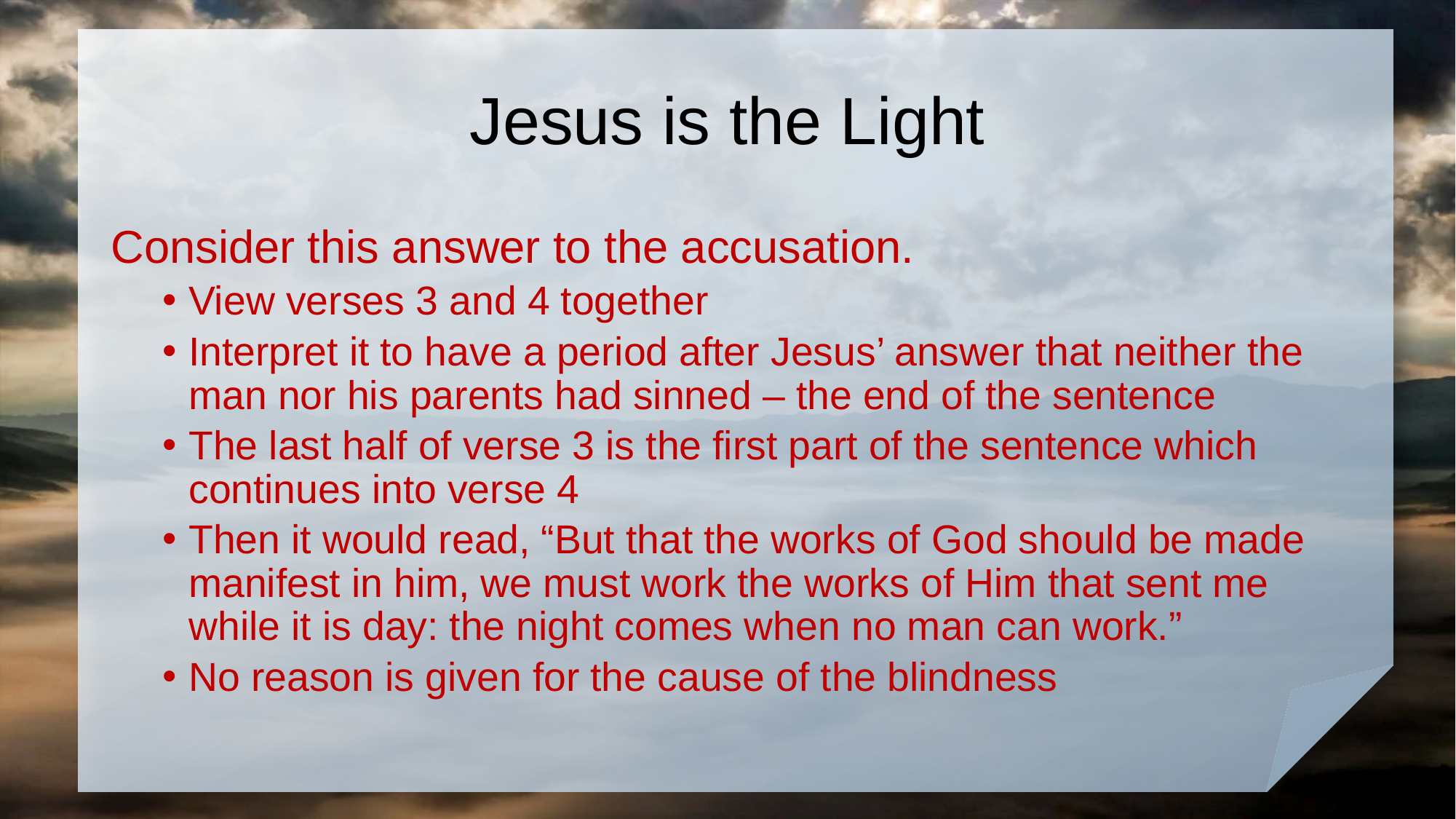

# Jesus is the Light
Consider this answer to the accusation.
View verses 3 and 4 together
Interpret it to have a period after Jesus’ answer that neither the man nor his parents had sinned – the end of the sentence
The last half of verse 3 is the first part of the sentence which continues into verse 4
Then it would read, “But that the works of God should be made manifest in him, we must work the works of Him that sent me while it is day: the night comes when no man can work.”
No reason is given for the cause of the blindness